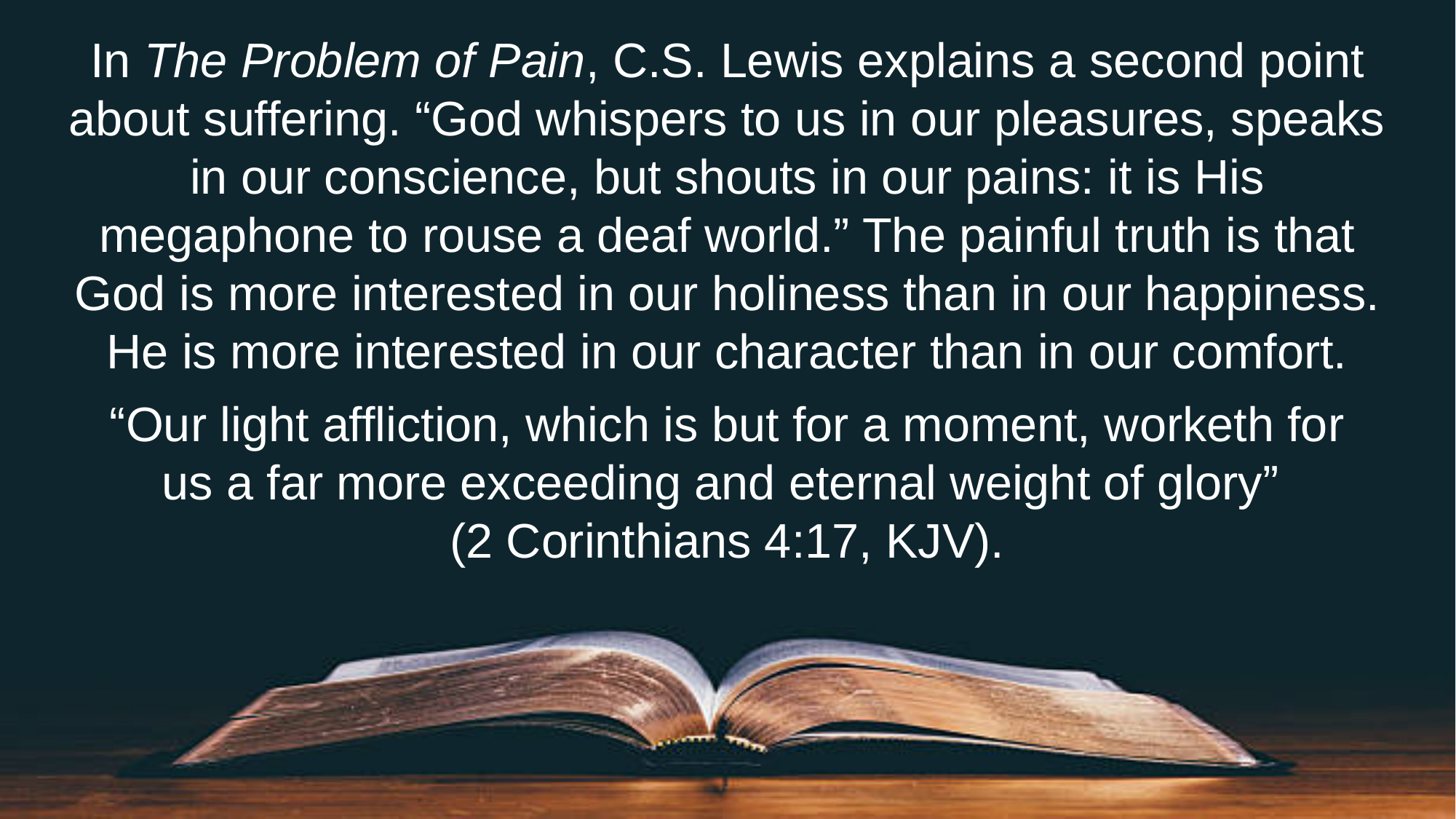

In The Problem of Pain, C.S. Lewis explains a second point about suffering. “God whispers to us in our pleasures, speaks in our conscience, but shouts in our pains: it is His megaphone to rouse a deaf world.” The painful truth is that God is more interested in our holiness than in our happiness. He is more interested in our character than in our comfort.
“Our light affliction, which is but for a moment, worketh for us a far more exceeding and eternal weight of glory”
(2 Corinthians 4:17, KJV).